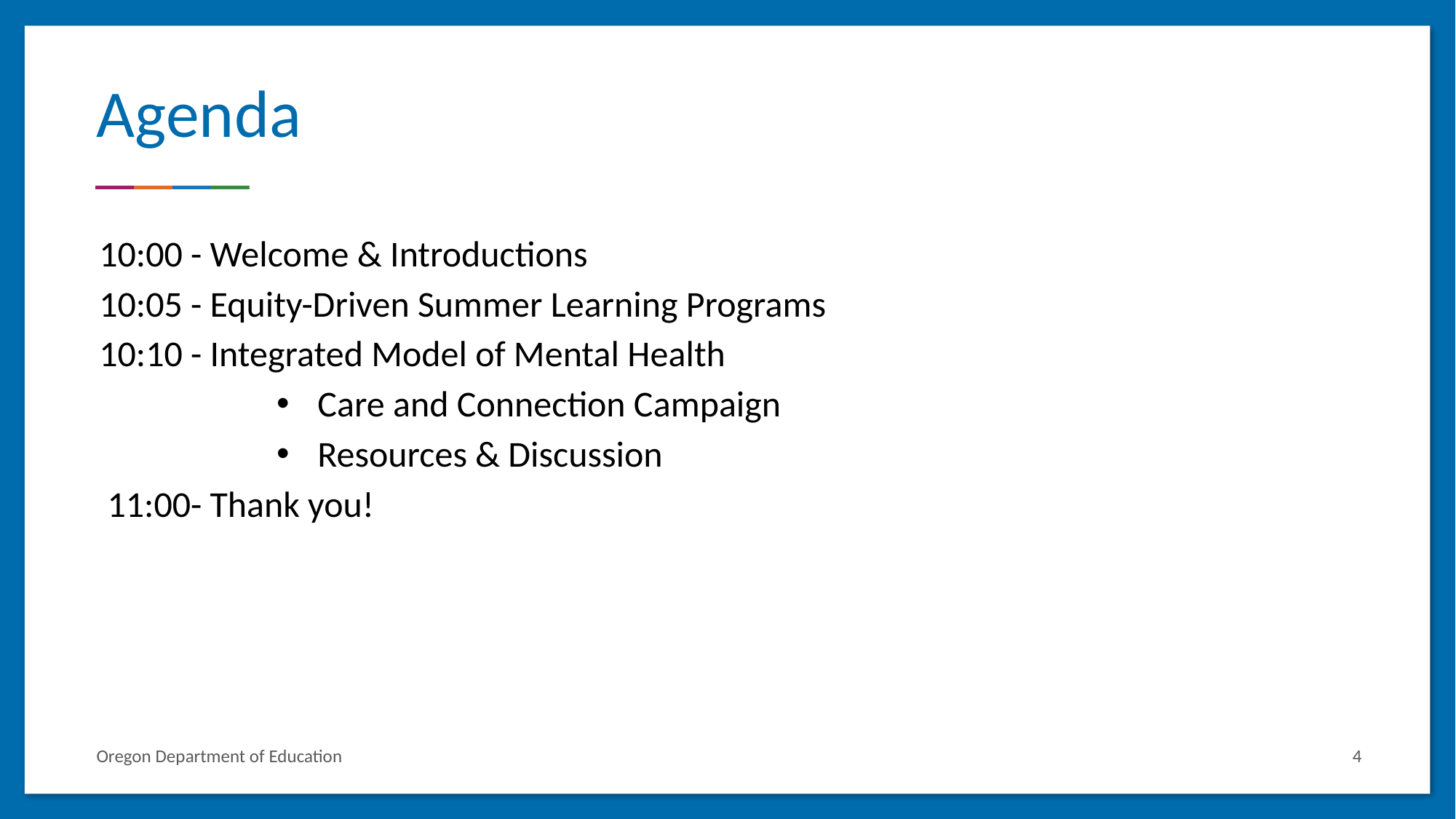

# Agenda
10:00 - Welcome & Introductions
10:05 - Equity-Driven Summer Learning Programs
10:10 - Integrated Model of Mental Health
Care and Connection Campaign
Resources & Discussion
 11:00- Thank you!
4